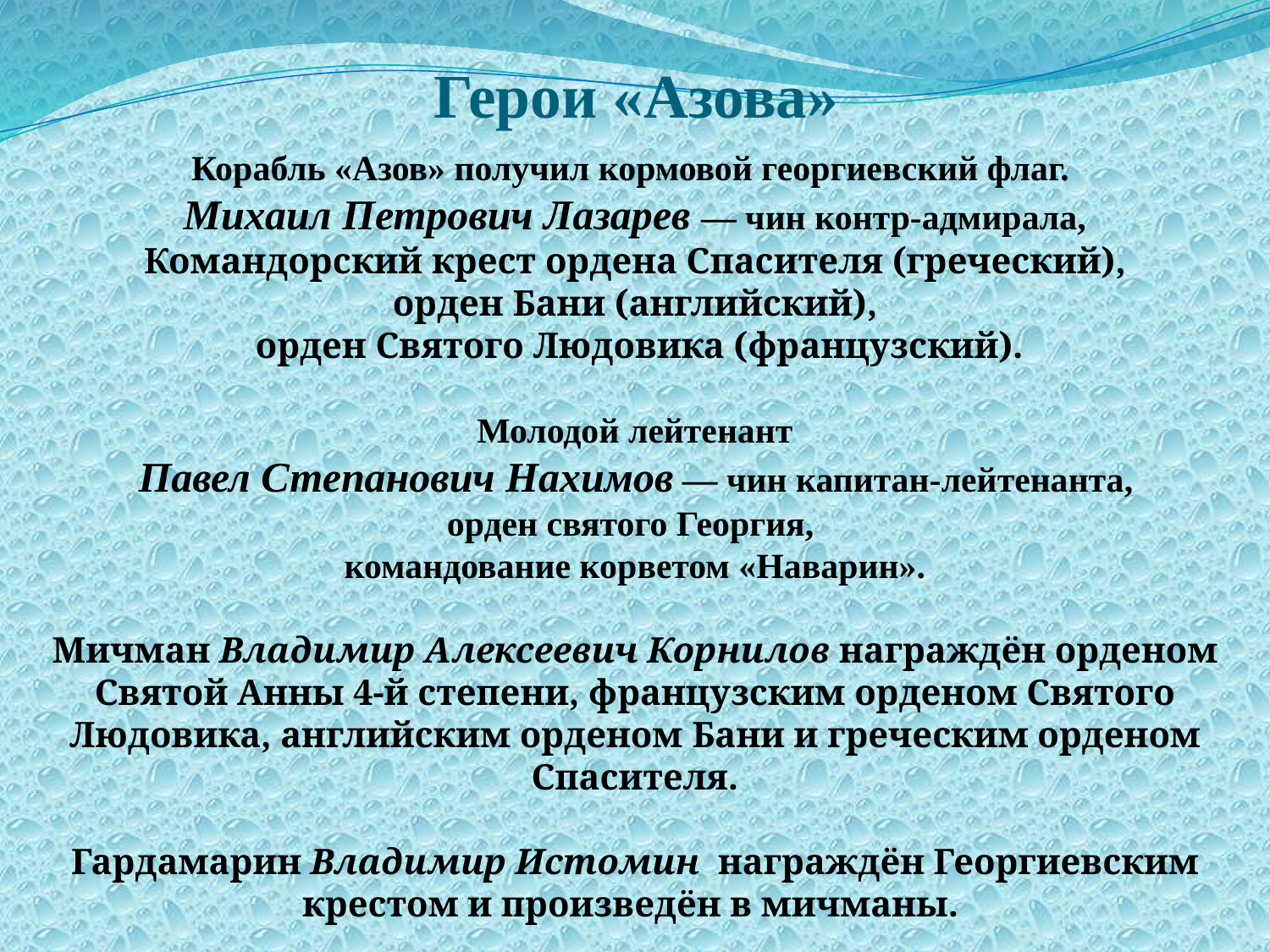

# Герои «Азова»
Корабль «Азов» получил кормовой георгиевский флаг.
Михаил Петрович Лазарев — чин контр-адмирала,
 Командорский крест ордена Спасителя (греческий),
орден Бани (английский),
 орден Святого Людовика (французский).

Молодой лейтенант
 Павел Степанович Нахимов — чин капитан-лейтенанта,
орден святого Георгия,
командование корветом «Наварин».

Мичман Владимир Алексеевич Корнилов награждён орденом Святой Анны 4-й степени, французским орденом Святого Людовика, английским орденом Бани и греческим орденом Спасителя.

Гардамарин Владимир Истомин  награждён Георгиевским крестом и произведён в мичманы.